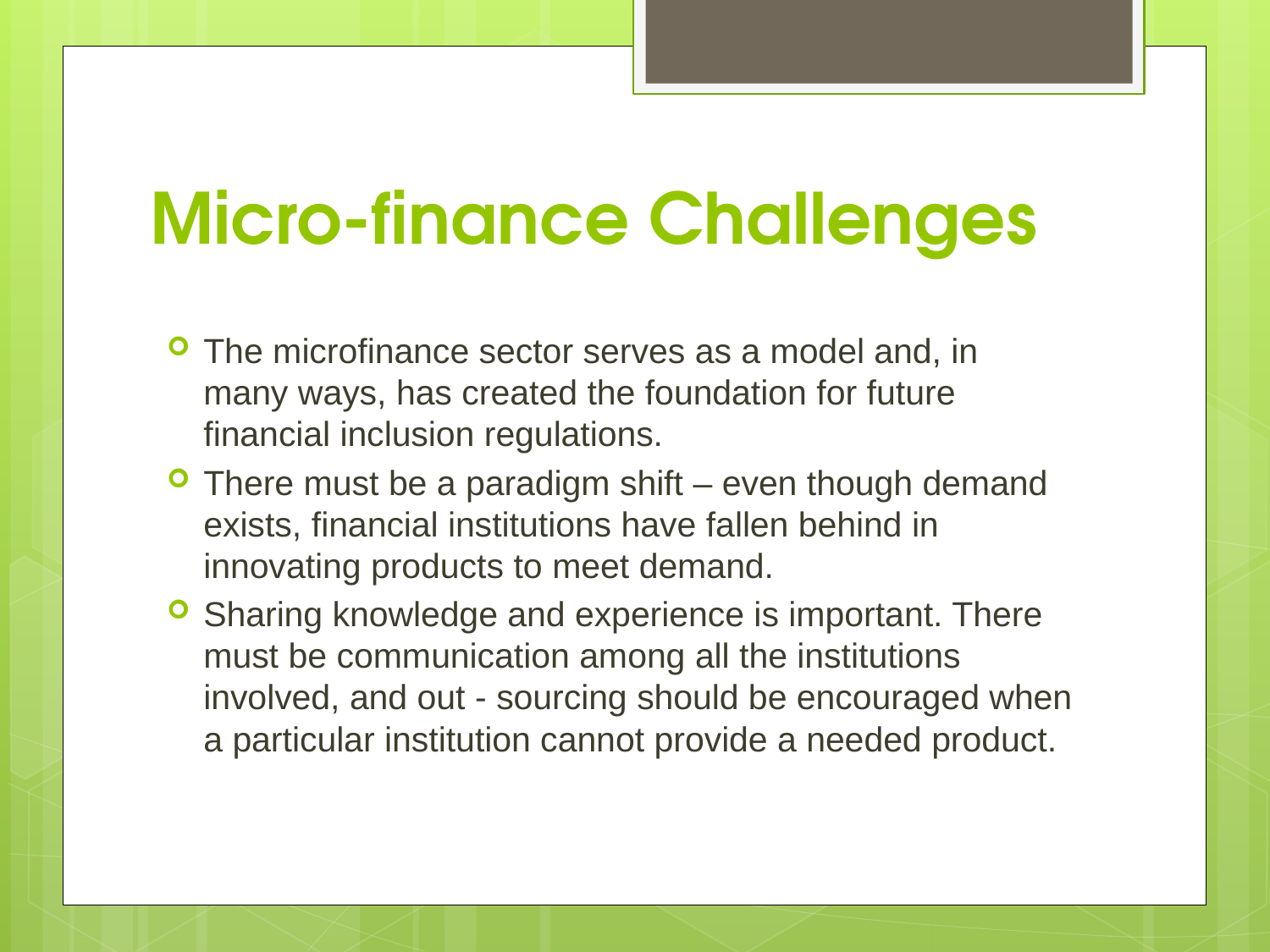

# Micro-finance Challenges
The microfinance sector serves as a model and, in many ways, has created the foundation for future financial inclusion regulations.
There must be a paradigm shift – even though demand exists, financial institutions have fallen behind in innovating products to meet demand.
Sharing knowledge and experience is important. There must be communication among all the institutions involved, and out ‐ sourcing should be encouraged when a particular institution cannot provide a needed product.